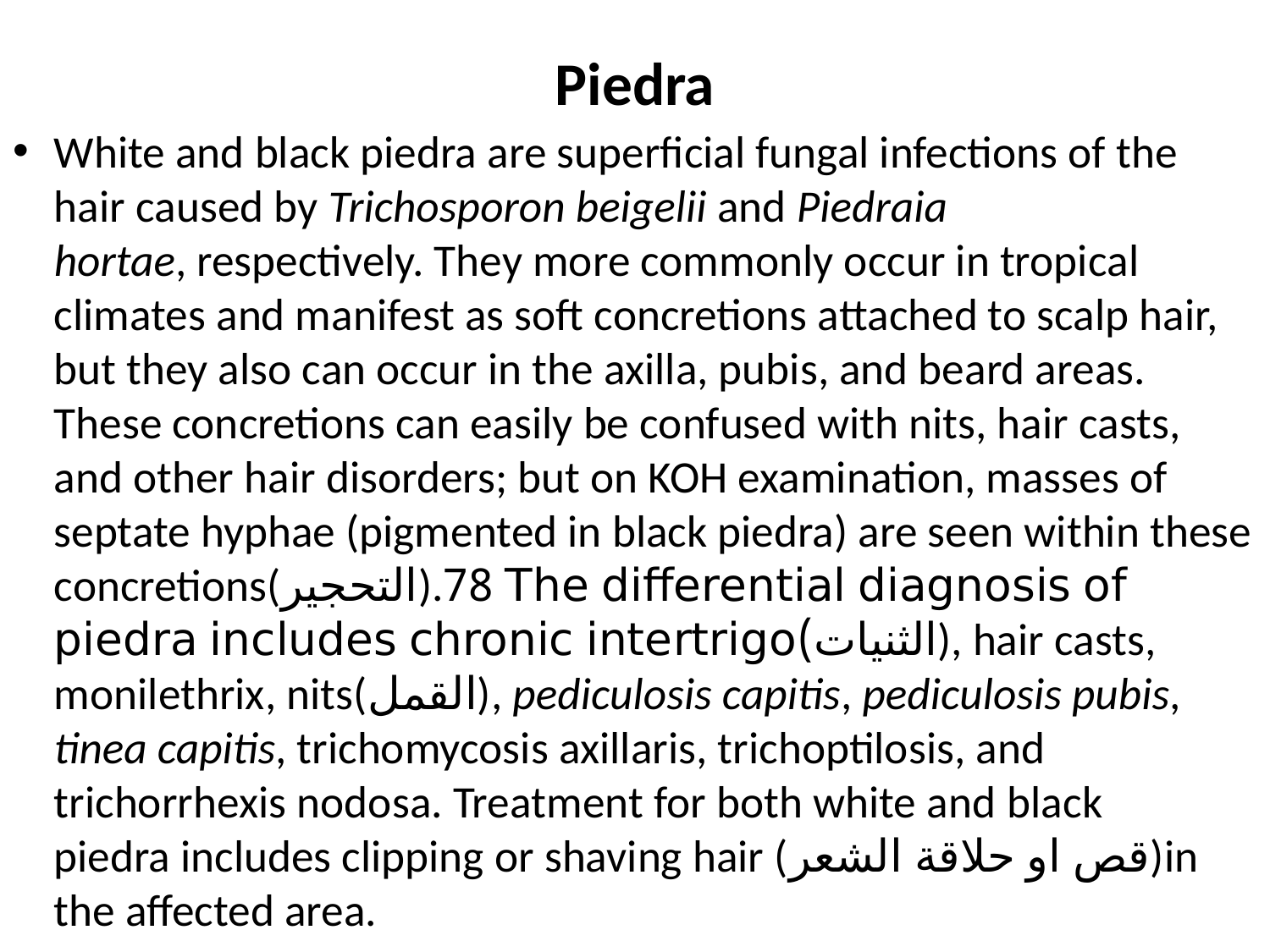

# Piedra
White and black piedra are superficial fungal infections of the hair caused by Trichosporon beigelii and Piedraia hortae, respectively. They more commonly occur in tropical climates and manifest as soft concretions attached to scalp hair, but they also can occur in the axilla, pubis, and beard areas. These concretions can easily be confused with nits, hair casts, and other hair disorders; but on KOH examination, masses of septate hyphae (pigmented in black piedra) are seen within these concretions(التحجير).78 The differential diagnosis of piedra includes chronic intertrigo(الثنيات), hair casts, monilethrix, nits(القمل), pediculosis capitis, pediculosis pubis, tinea capitis, trichomycosis axillaris, trichoptilosis, and trichorrhexis nodosa. Treatment for both white and black piedra includes clipping or shaving hair (قص او حلاقة الشعر)in the affected area.